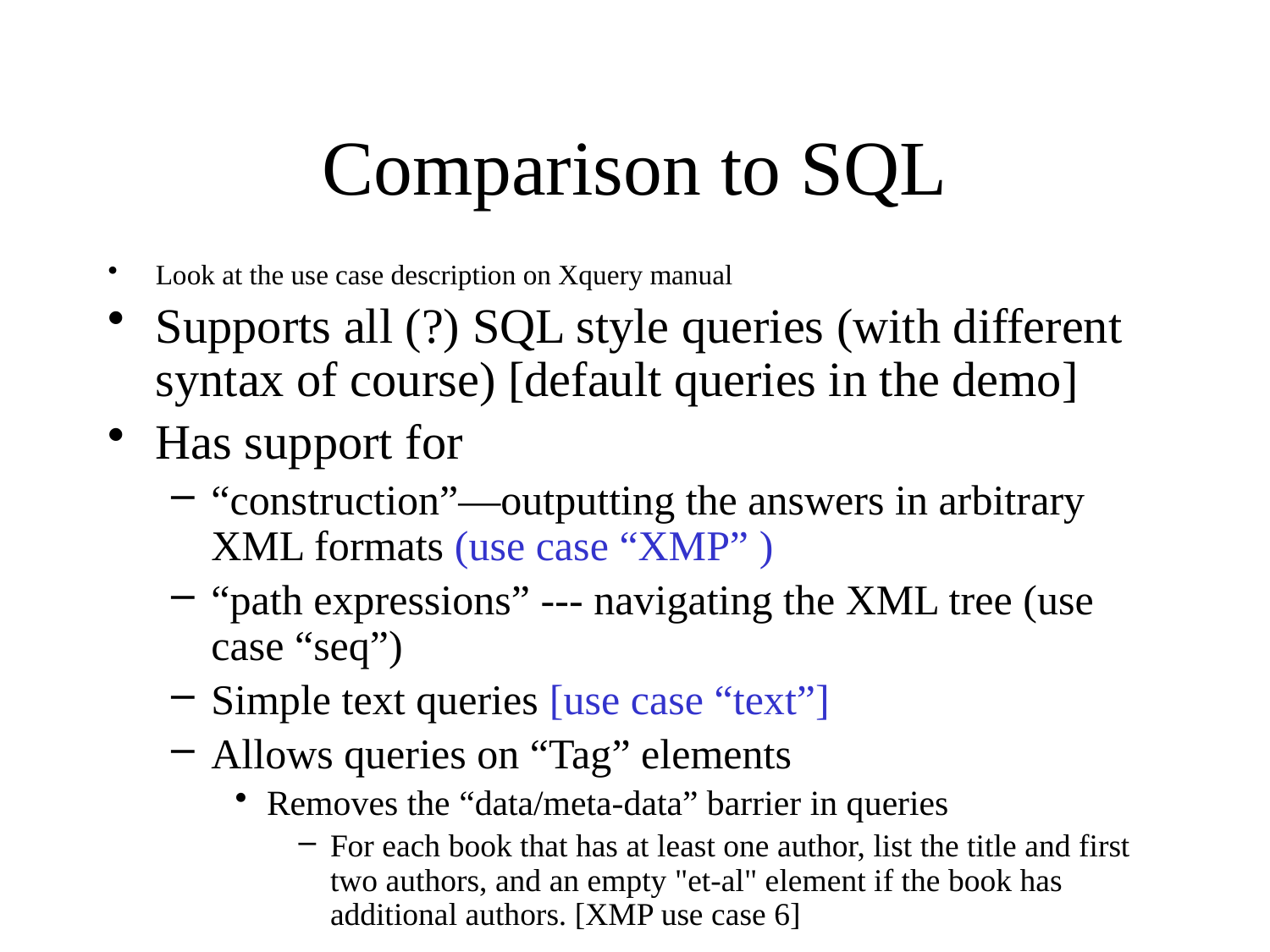

# Comparison to SQL
Look at the use case description on Xquery manual
Supports all (?) SQL style queries (with different syntax of course) [default queries in the demo]
Has support for
“construction”—outputting the answers in arbitrary XML formats (use case “XMP” )
“path expressions” --- navigating the XML tree (use case “seq”)
Simple text queries [use case “text”]
Allows queries on “Tag” elements
Removes the “data/meta-data” barrier in queries
For each book that has at least one author, list the title and first two authors, and an empty "et-al" element if the book has additional authors. [XMP use case 6]